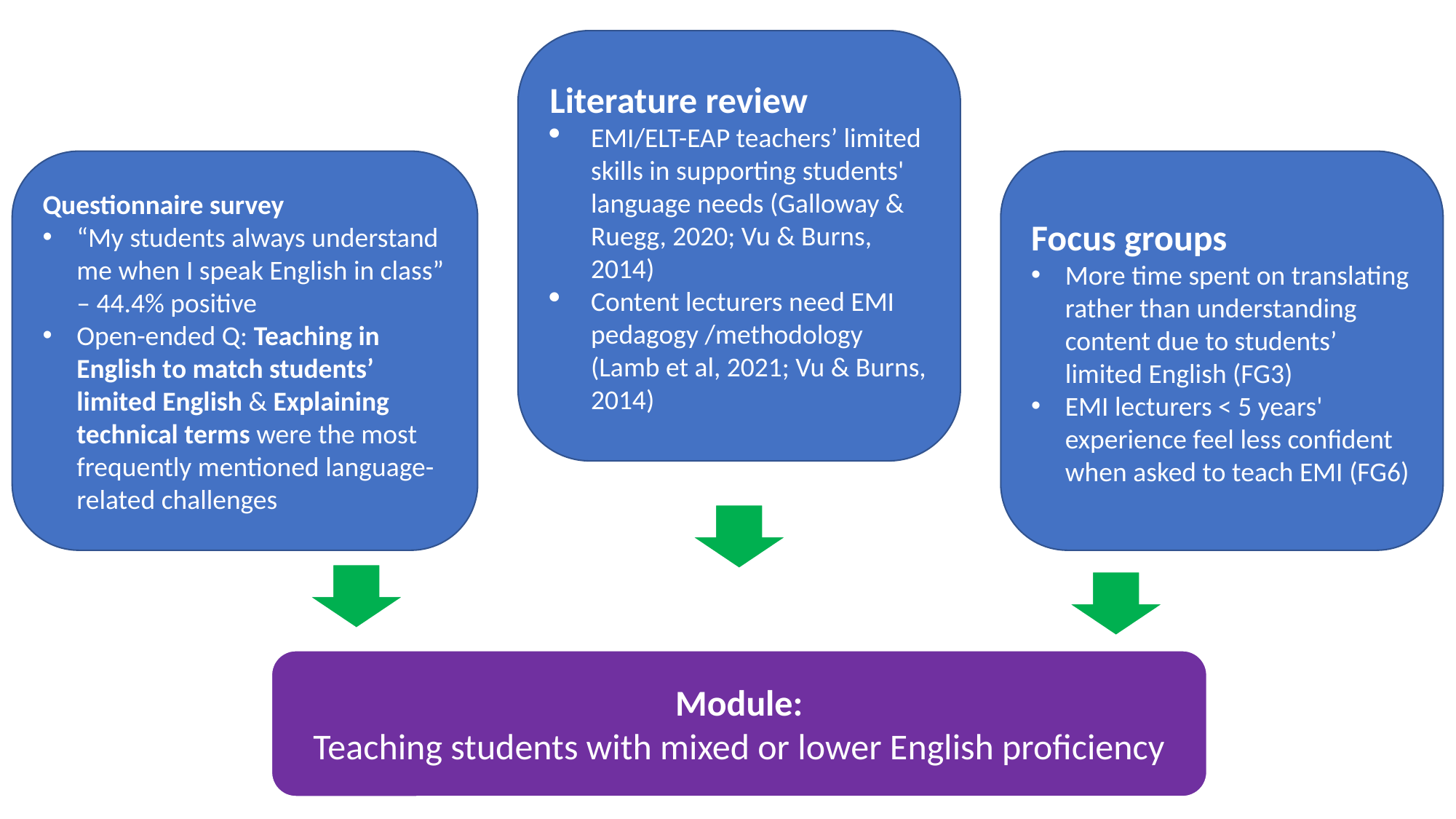

Literature review
EMI/ELT-EAP teachers’ limited skills in supporting students' language needs (Galloway & Ruegg, 2020; Vu & Burns, 2014)
Content lecturers need EMI pedagogy /methodology (Lamb et al, 2021; Vu & Burns, 2014)
Questionnaire survey
“My students always understand me when I speak English in class” – 44.4% positive
Open-ended Q: Teaching in English to match students’ limited English & Explaining technical terms were the most frequently mentioned language-related challenges
Focus groups
More time spent on translating rather than understanding content due to students’ limited English (FG3)
EMI lecturers < 5 years' experience feel less confident when asked to teach EMI (FG6)

Module:
Teaching students with mixed or lower English proficiency